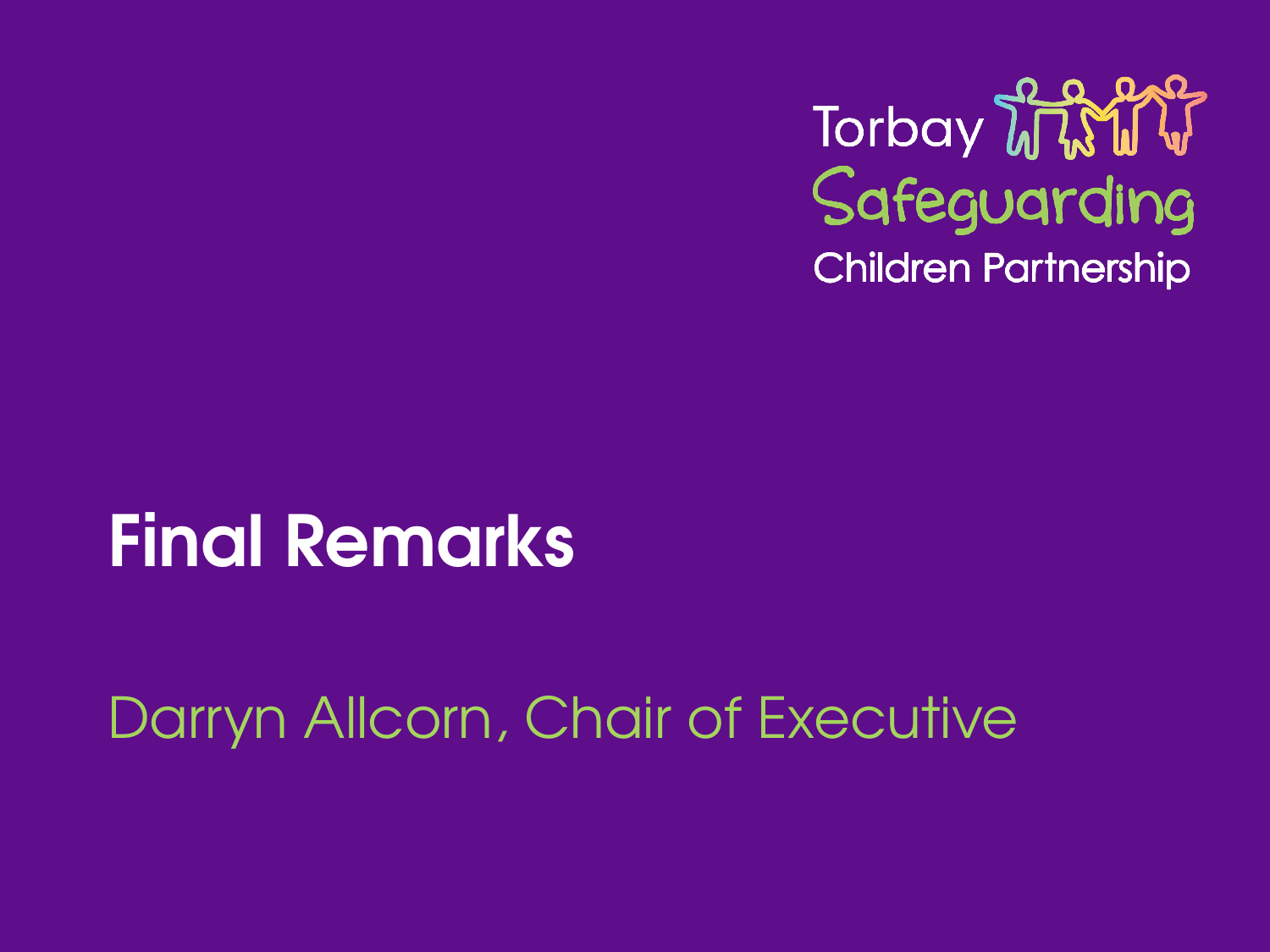

# Final Remarks
Darryn Allcorn, Chair of Executive